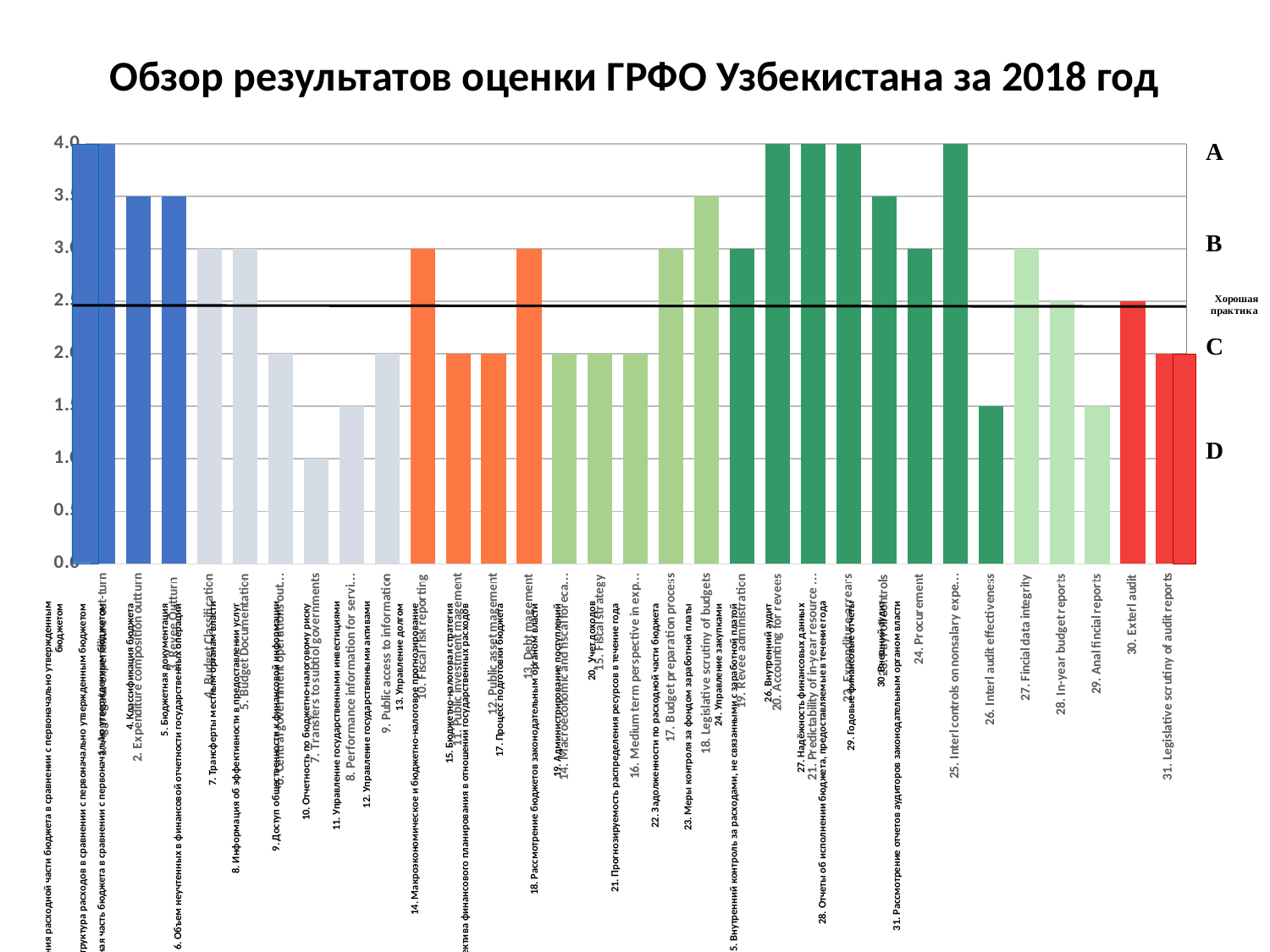

Обзор результатов оценки ГРФО Узбекистана за 2018 год

### Chart

| Category | Uzbekistan |
|---|---|
| 1. Aggregate expenditure out-turn | 4.0 |
| 2. Expenditure composition outturn | 3.5 |
| 3. Revee Outturn  | 3.5 |
| 4. Budget Classification | 3.0 |
| 5. Budget Documentation | 3.0 |
| 6. Central government operations outside fincial reports | 2.0 |
| 7. Transfers to subtiol governments | 1.0 |
| 8. Performance information for service delivery | 1.5 |
| 9. Public access to information | 2.0 |
| 10. Fiscal risk reporting | 3.0 |
| 11. Public investment magement | 2.0 |
| 12. Public asset magement | 2.0 |
| 13. Debt magement | 3.0 |
| 14. Macroeconomic and fiscal forecasting | 2.0 |
| 15. Fiscal strategy | 2.0 |
| 16. Medium term perspective in expenditure budgeting | 2.0 |
| 17. Budget preparation process | 3.0 |
| 18. Legislative scrutiny of budgets | 3.5 |
| 19. Revee administration | 3.0 |
| 20. Accounting for revees | 4.0 |
| 21. Predictability of in-year resource allocation | 4.0 |
| 22. Expenditure arrears | 4.0 |
| 23. Payroll controls | 3.5 |
| 24. Procurement | 3.0 |
| 25. Interl controls on nonsalary expenditure | 4.0 |
| 26. Interl audit effectiveness | 1.5 |
| 27. Fincial data integrity | 3.0 |
| 28. In-year budget reports | 2.5 |
| 29. Anal fincial reports | 1.5 |
| 30. Exterl audit | 2.5 |
| 31. Legislative scrutiny of audit reports | 2.0 |
| 1. Совокупные показатели исполнения расходной части бюджета в сравнении с первоначально утвержденным бюджетом 2. Структура расходов в сравнении с первоначально утвержденным бюджетом 3. Доходная часть бюджета в сравнении с первоначально утвержденным бюджетом 4. Классификация бюджета 5. Бюджетная документация 6. Объем неучтенных в финансовой отчетности государственных операций 7. Трансферты местным органам власти 8. Информация об эффективности в предоставлении услуг 9. Доступ общественности к финансовой информации 10. Отчетность по бюджетно-налоговому риску 11. Управление государственными инвестициями 12. Управление государственными активами 13. Управление долгом 14. Макроэкономическое и бюджетно-налоговое прогнозирование 15. Бюджетно-налоговая стратегия 16. Среднесрочная перспектива финансового планирования в отношении государственных расходов 17. Процесс подготовки бюджета 18. Рассмотрение бюджетов законодательным органом власти 19. Администрирование поступлений 20. Учет доходов 21. Прогнозируемость распределения ресурсов в течение года 22. Задолженности по расходной части бюджета 23. Меры контроля за фондом заработной платы 24. Управление закупками 25. Внутренний контроль за расходами, не связанными с заработной платой 26. Внутренний аудит 27. Надёжность финансовых данных 28. Отчеты об исполнении бюджета, предоставляемые в течение года 29. Годовые финансовые отчёты 30. Внешний аудит 31. Рассмотрение отчетов аудиторов законодательным органом власти |
| --- |